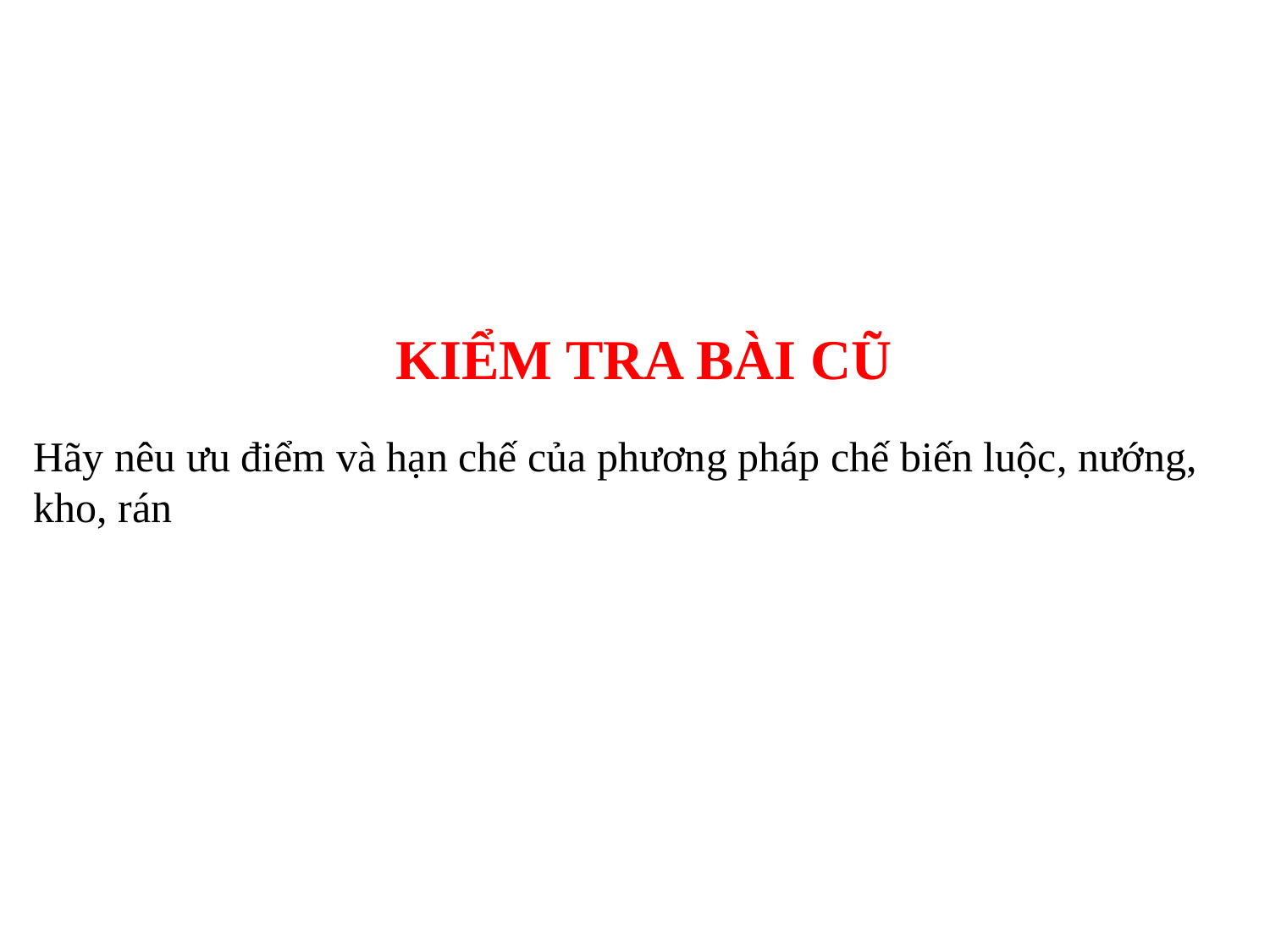

KIỂM TRA BÀI CŨ
Hãy nêu ưu điểm và hạn chế của phương pháp chế biến luộc, nướng, kho, rán